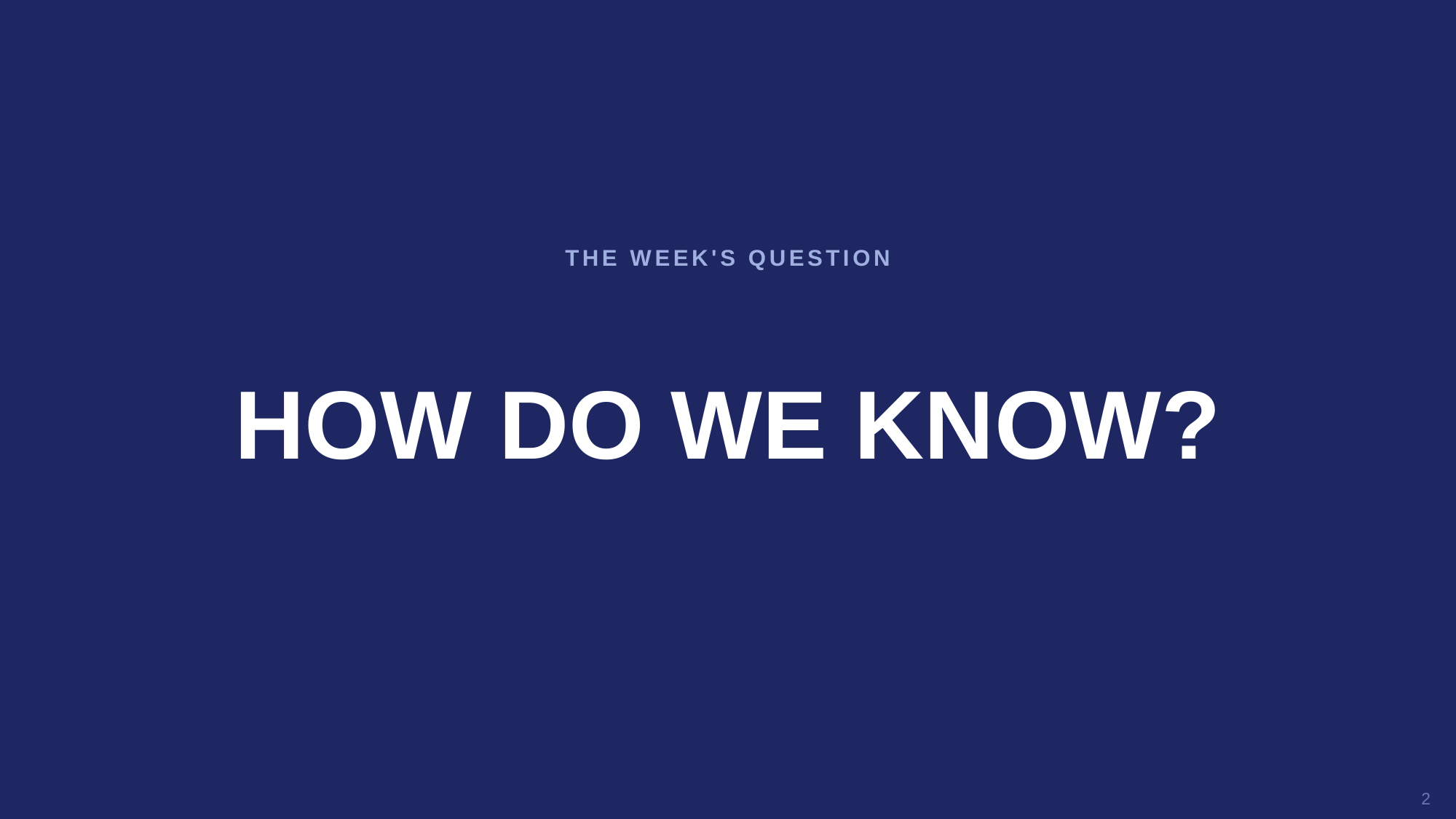

THE WEEK'S QUESTION
HOW DO WE KNOW?
2